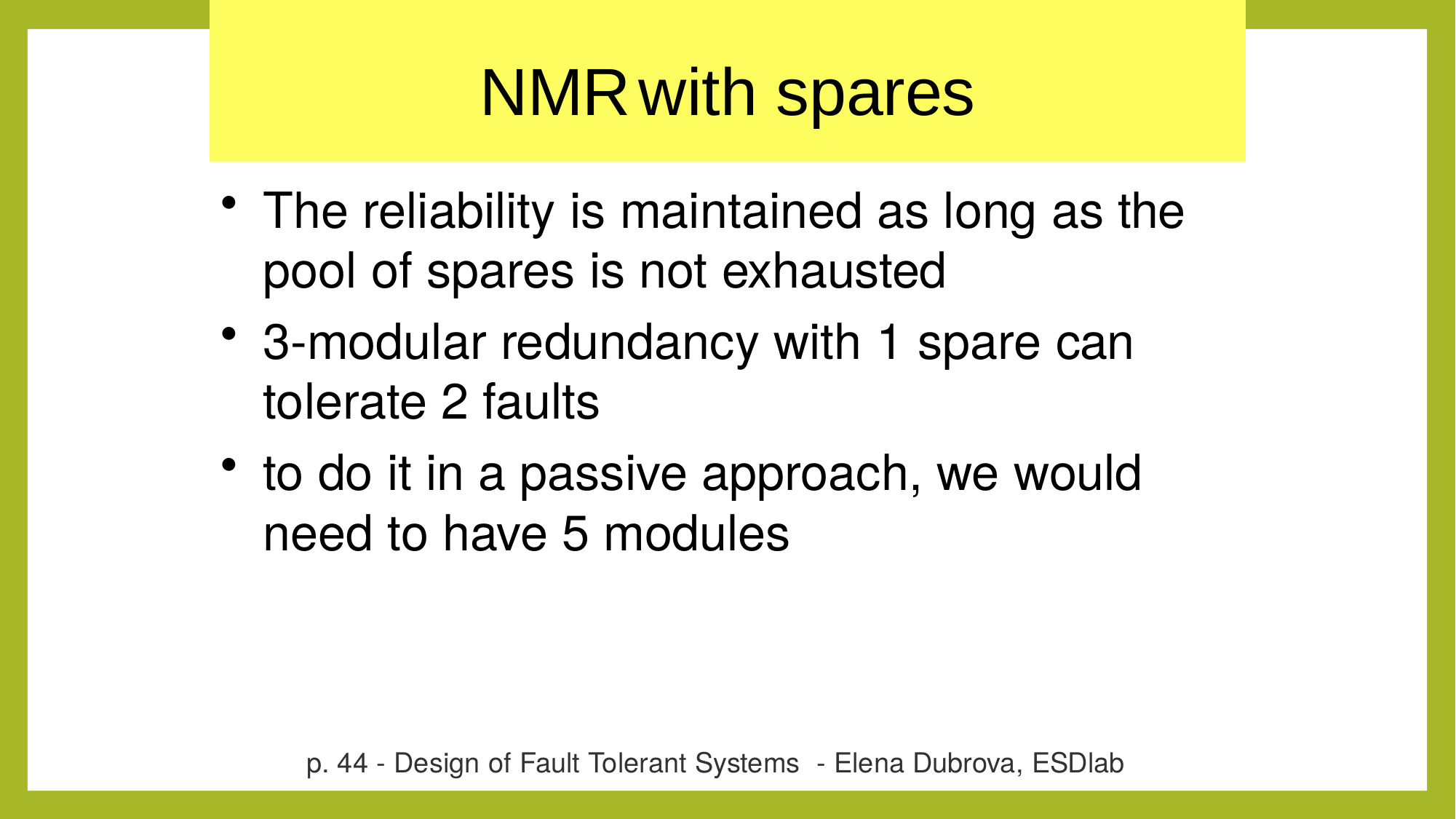

# NMR	with spares
The reliability is maintained as long as the pool of spares is not exhausted
3-modular redundancy with 1 spare can tolerate 2 faults
to do it in a passive approach, we would need to have 5 modules
p. 44 - Design of Fault Tolerant Systems - Elena Dubrova, ESDlab